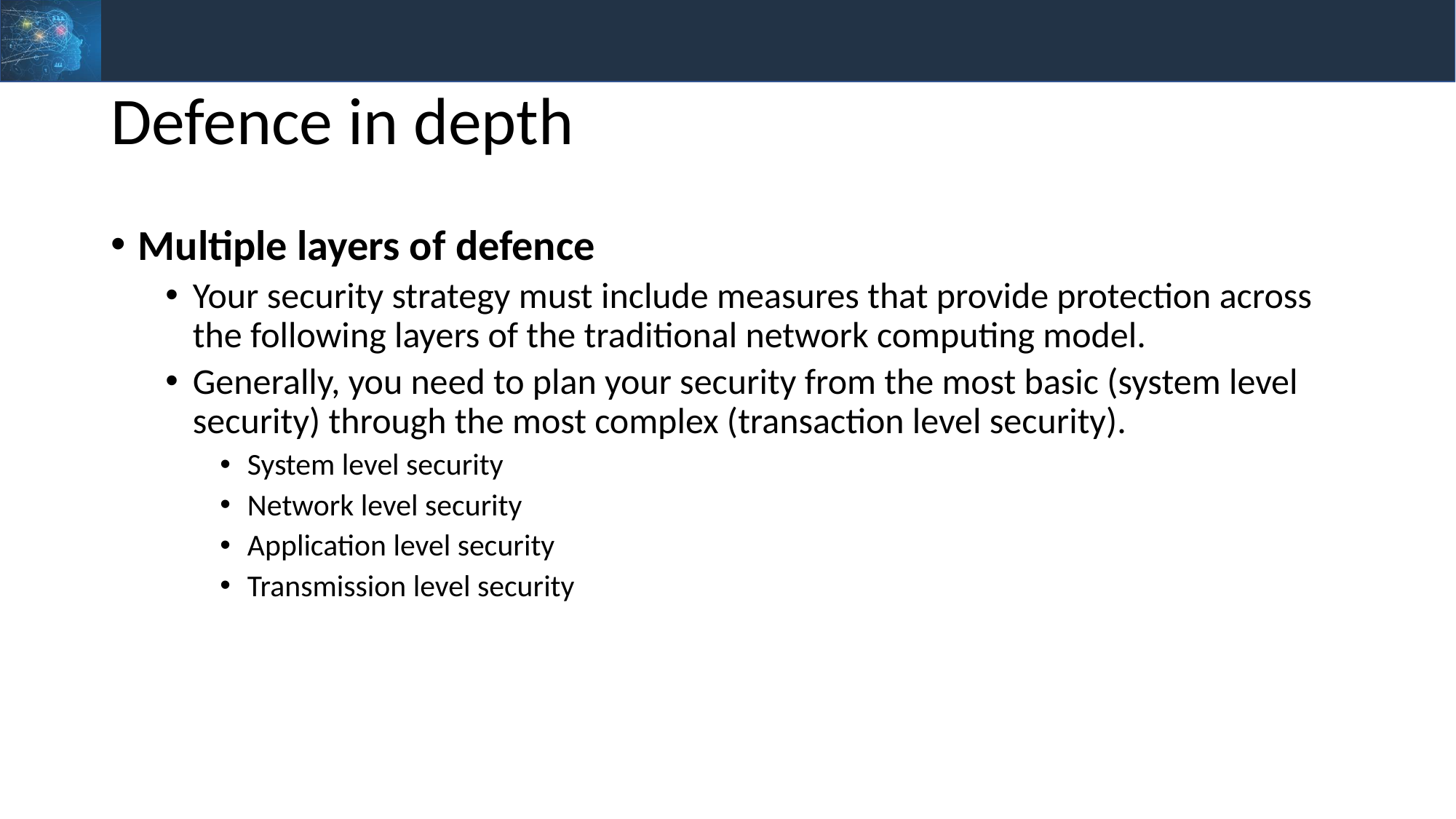

# Defence in depth
Multiple layers of defence
Your security strategy must include measures that provide protection across the following layers of the traditional network computing model.
Generally, you need to plan your security from the most basic (system level security) through the most complex (transaction level security).
System level security
Network level security
Application level security
Transmission level security